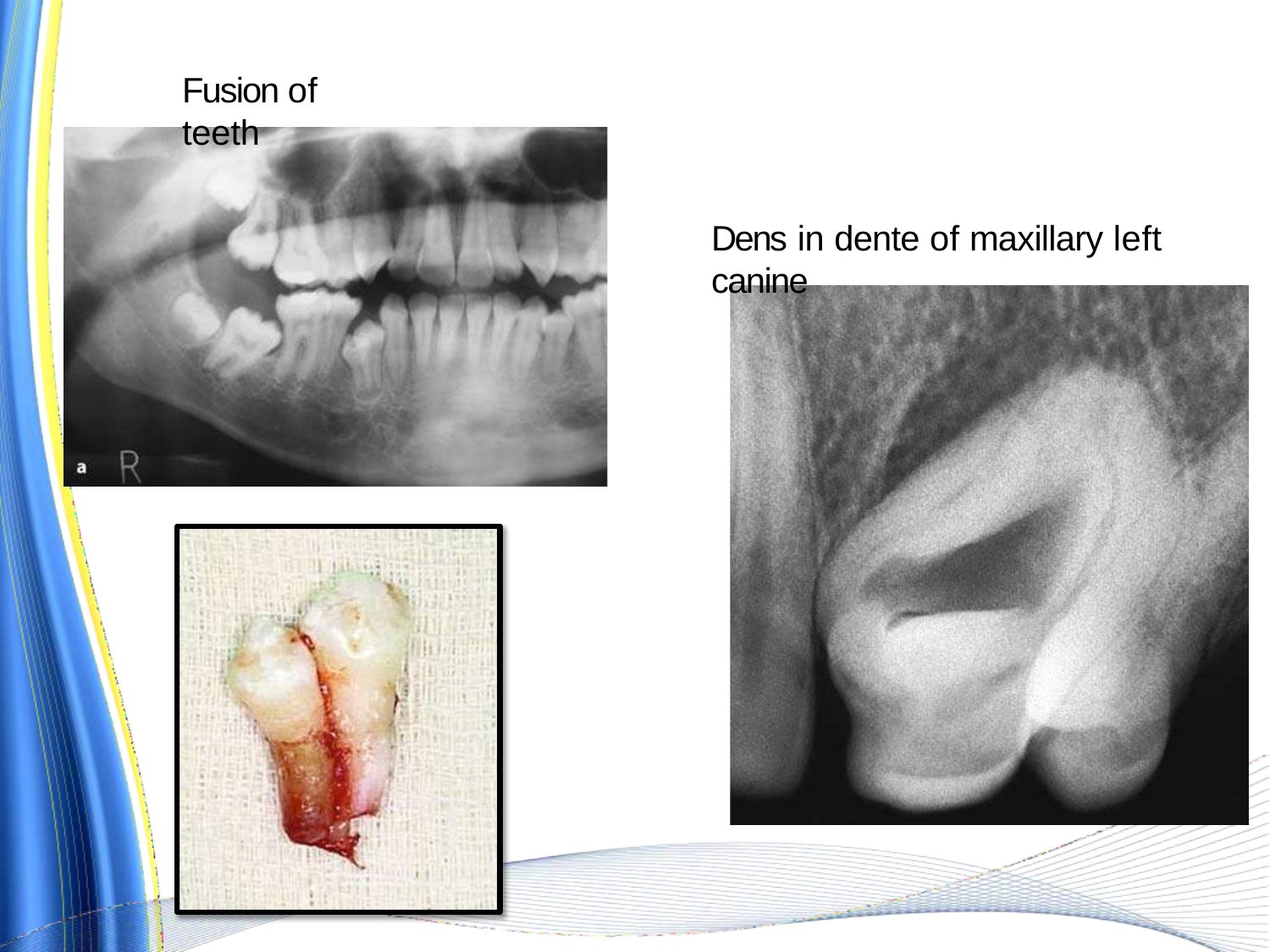

# Fusion of teeth
Dens in dente of maxillary left canine